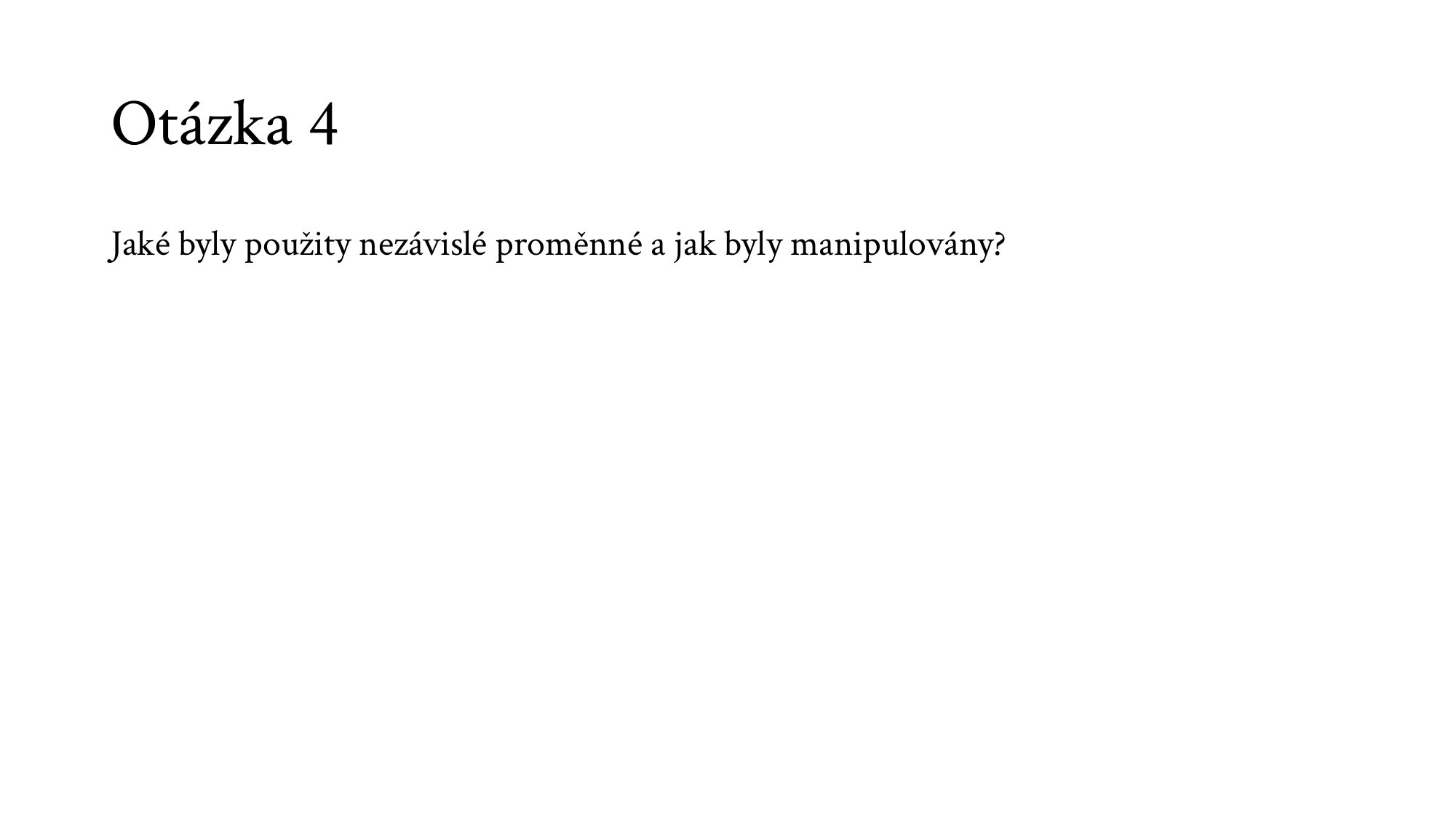

# Otázka 4
Jaké byly použity nezávislé proměnné a jak byly manipulovány?